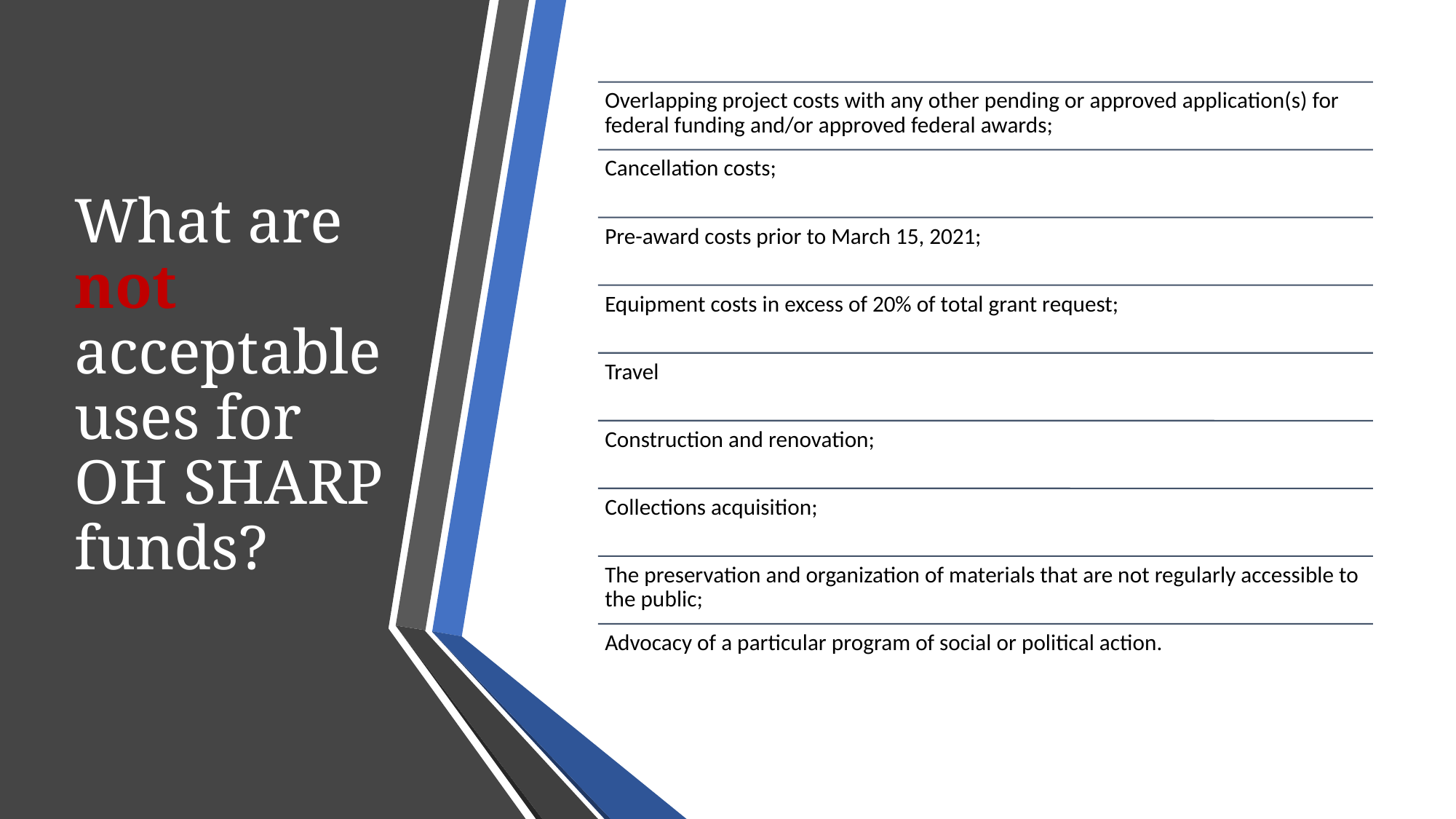

# What are not acceptable uses for OH SHARP funds?
Overlapping project costs with any other pending or approved application(s) for federal funding and/or approved federal awards;
Cancellation costs;
Pre-award costs prior to March 15, 2021;
Equipment costs in excess of 20% of total grant request;
Travel
Construction and renovation;
Collections acquisition;
The preservation and organization of materials that are not regularly accessible to the public;
Advocacy of a particular program of social or political action.